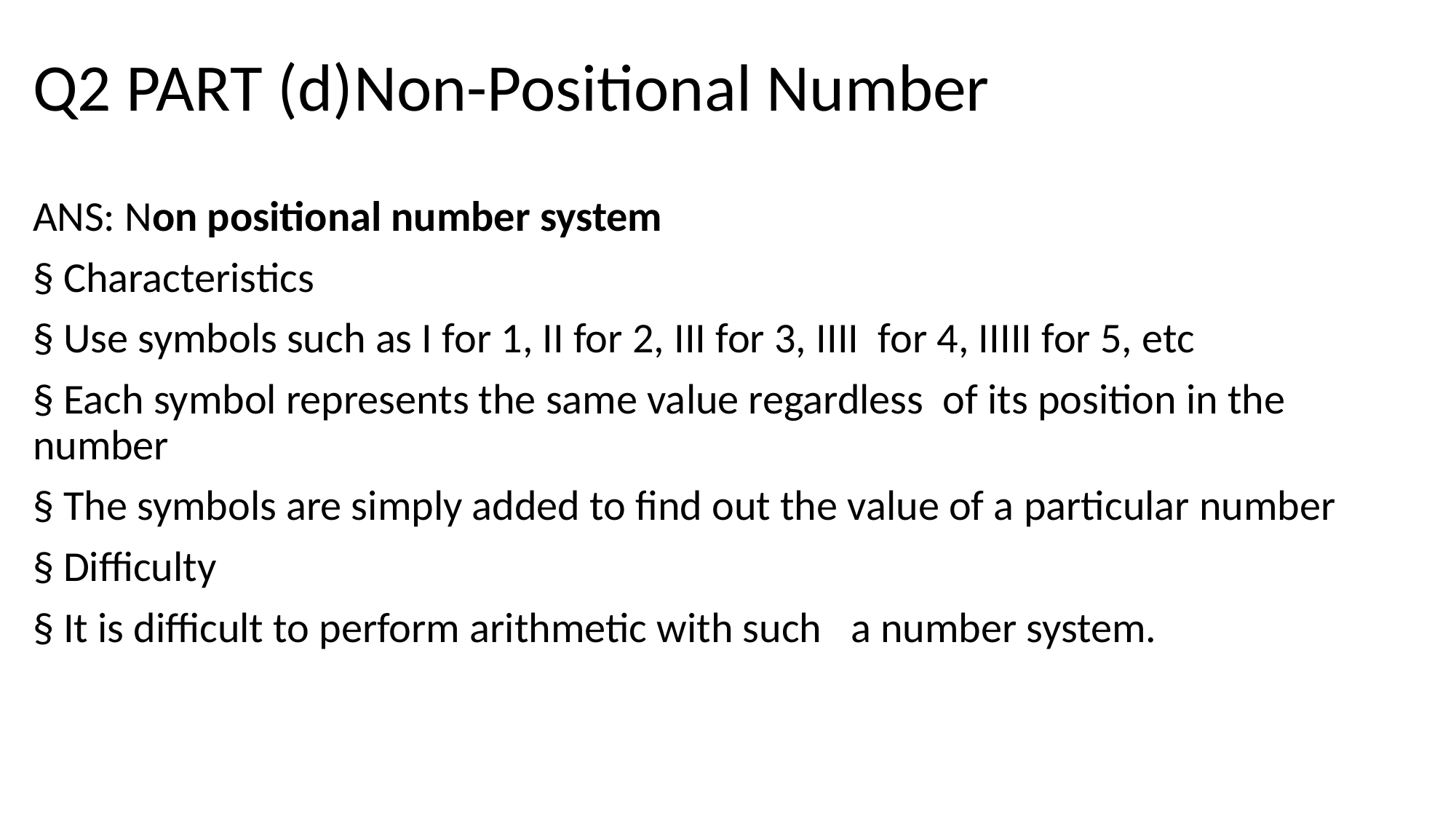

# Q2 PART (d)Non-Positional Number
ANS: Non positional number system
§ Characteristics
§ Use symbols such as I for 1, II for 2, III for 3, IIII  for 4, IIIII for 5, etc
§ Each symbol represents the same value regardless  of its position in the number
§ The symbols are simply added to find out the value of a particular number
§ Difficulty
§ It is difficult to perform arithmetic with such   a number system.